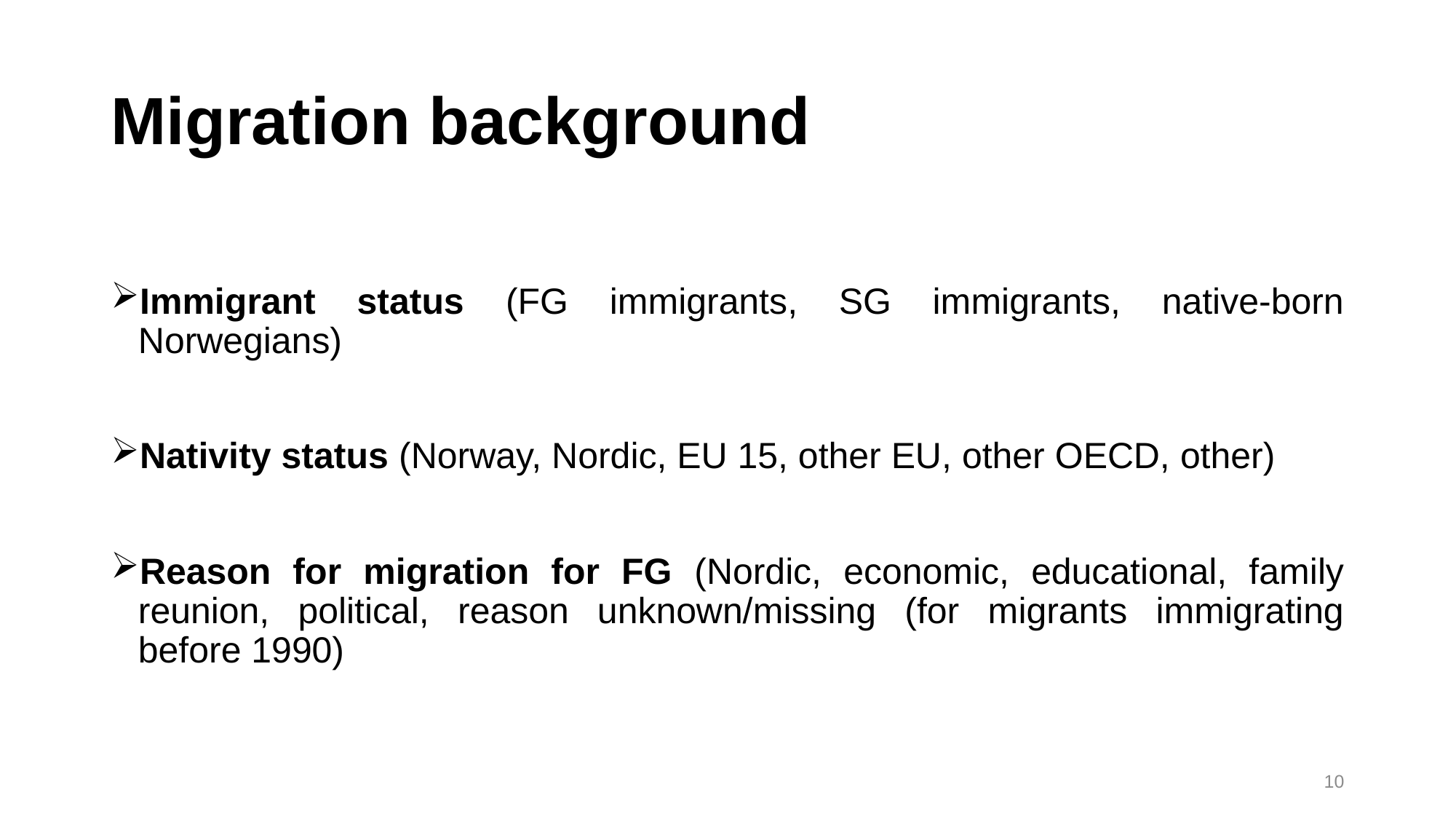

# Migration background

Immigrant status (FG immigrants, SG immigrants, native-born Norwegians)

Nativity status (Norway, Nordic, EU 15, other EU, other OECD, other)

Reason for migration for FG (Nordic, economic, educational, family reunion, political, reason unknown/missing (for migrants immigrating before 1990)

10